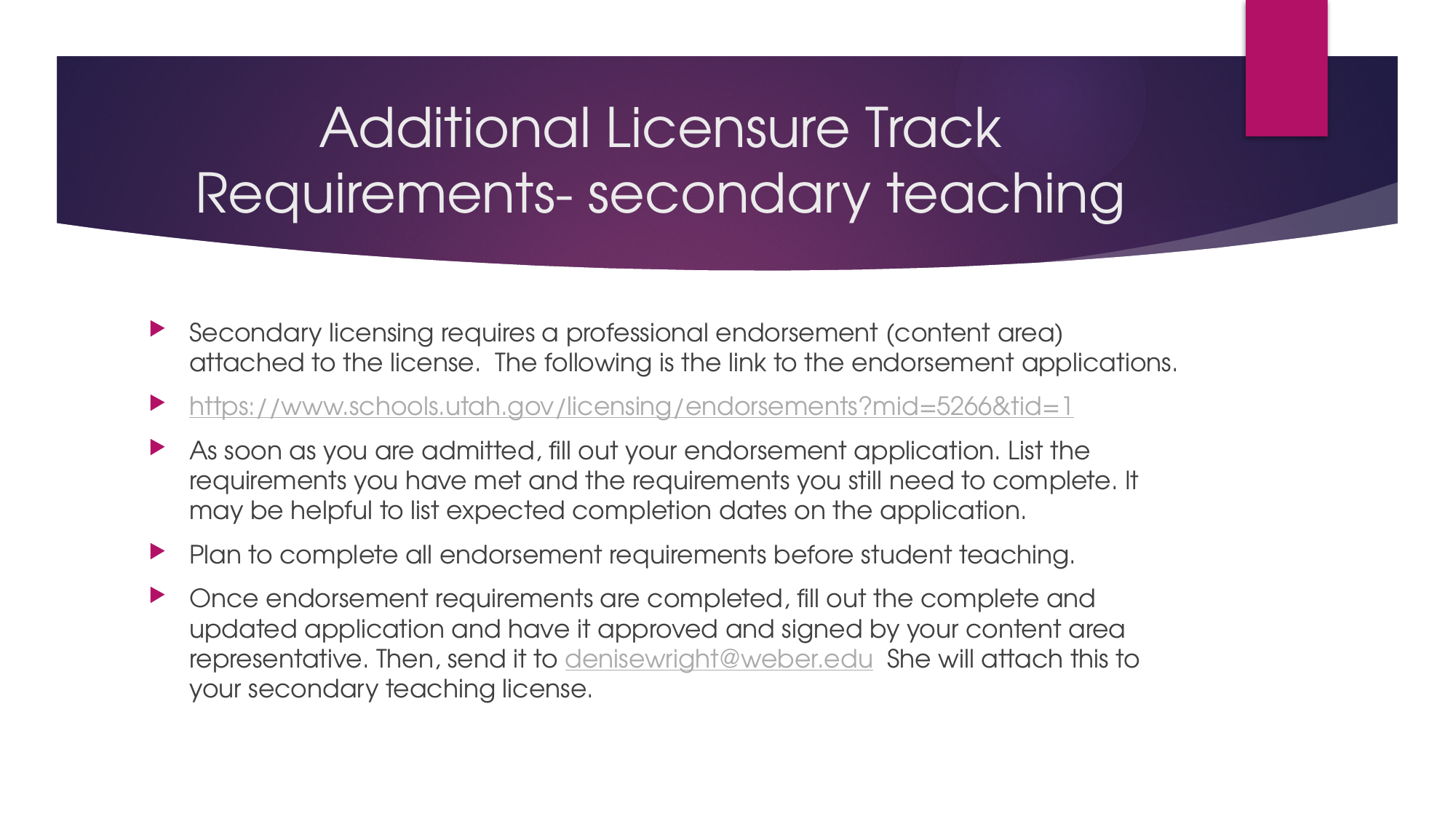

# Additional Licensure Track Requirements- secondary teaching
Secondary licensing requires a professional endorsement (content area) attached to the license.  The following is the link to the endorsement applications.
https://www.schools.utah.gov/licensing/endorsements?mid=5266&tid=1
As soon as you are admitted, fill out your endorsement application. List the requirements you have met and the requirements you still need to complete. It may be helpful to list expected completion dates on the application.
Plan to complete all endorsement requirements before student teaching.
Once endorsement requirements are completed, fill out the complete and updated application and have it approved and signed by your content area representative. Then, send it to denisewright@weber.edu  She will attach this to your secondary teaching license.